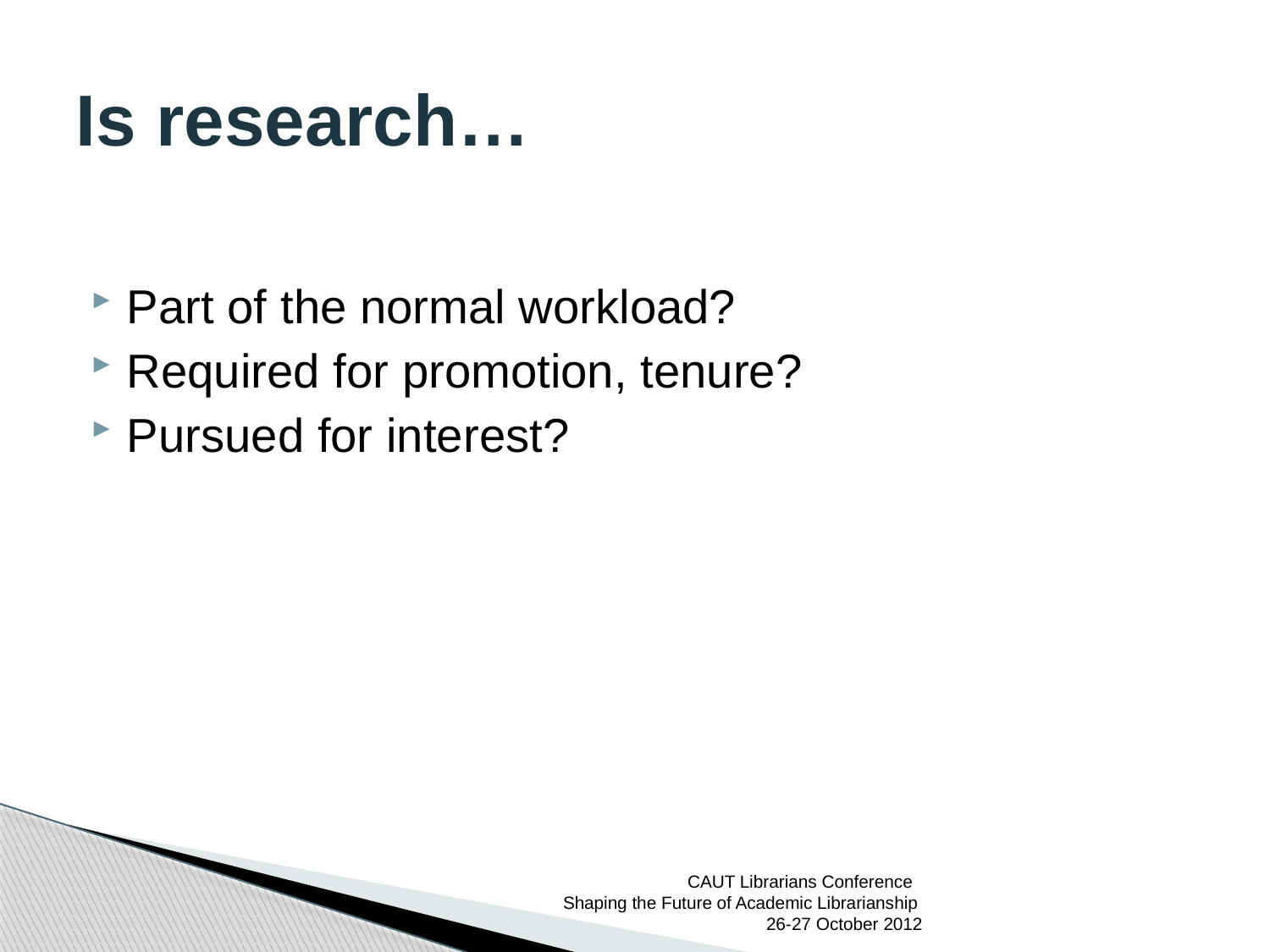

# Is research…

Part of the normal workload?
Required for promotion, tenure?
Pursued for interest?

CAUT Librarians Conference
Shaping the Future of Academic Librarianship  26-27 October 2012